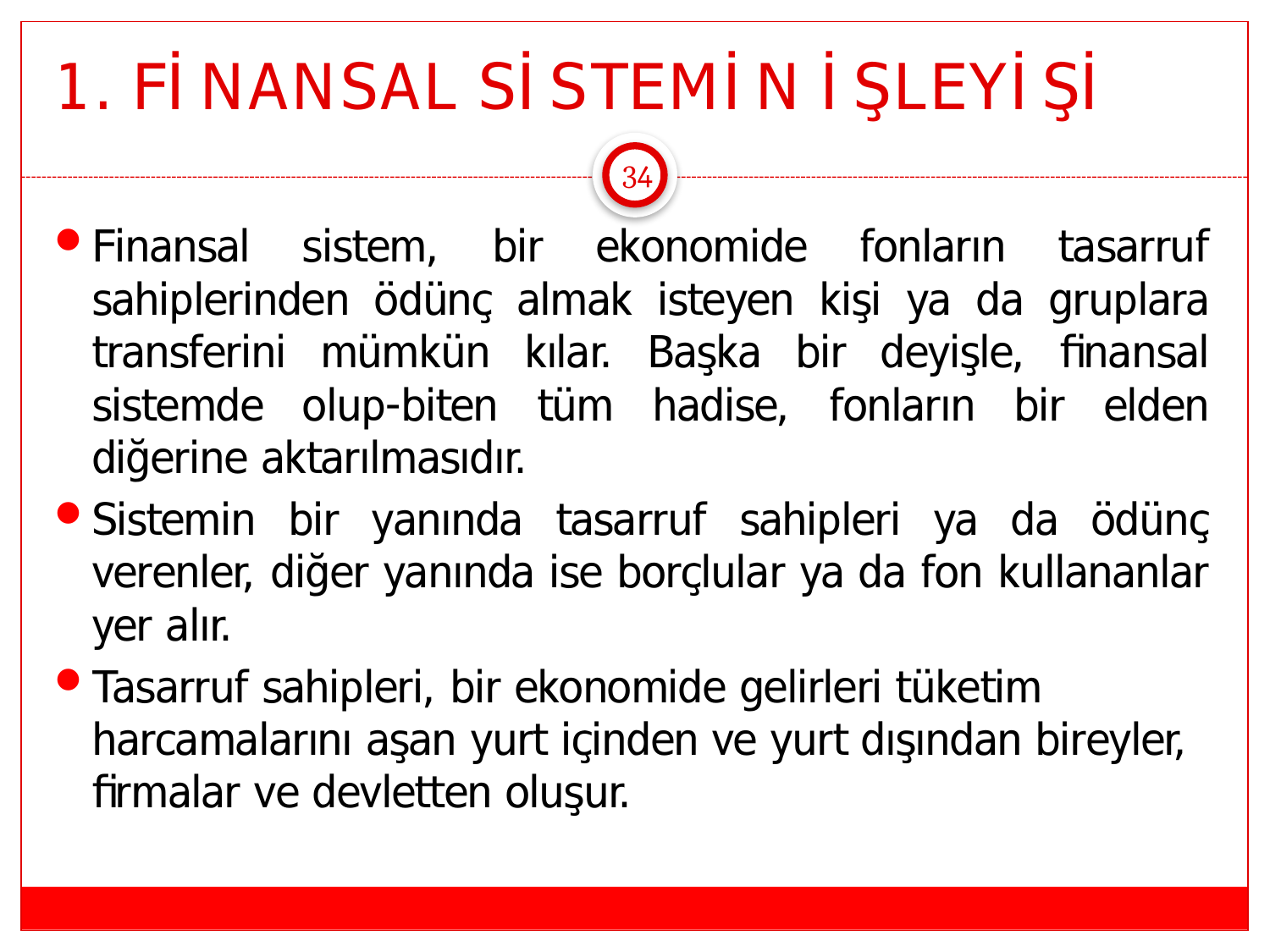

# 1. FİNANSAL SİSTEMİN İŞLEYİŞİ
34
Finansal sistem, bir ekonomide fonların tasarruf sahiplerinden ödünç almak isteyen kişi ya da gruplara transferini mümkün kılar. Başka bir deyişle, finansal sistemde olup-biten tüm hadise, fonların bir elden diğerine aktarılmasıdır.
Sistemin bir yanında tasarruf sahipleri ya da ödünç verenler, diğer yanında ise borçlular ya da fon kullananlar yer alır.
Tasarruf sahipleri, bir ekonomide gelirleri tüketim harcamalarını aşan yurt içinden ve yurt dışından bireyler, firmalar ve devletten oluşur.